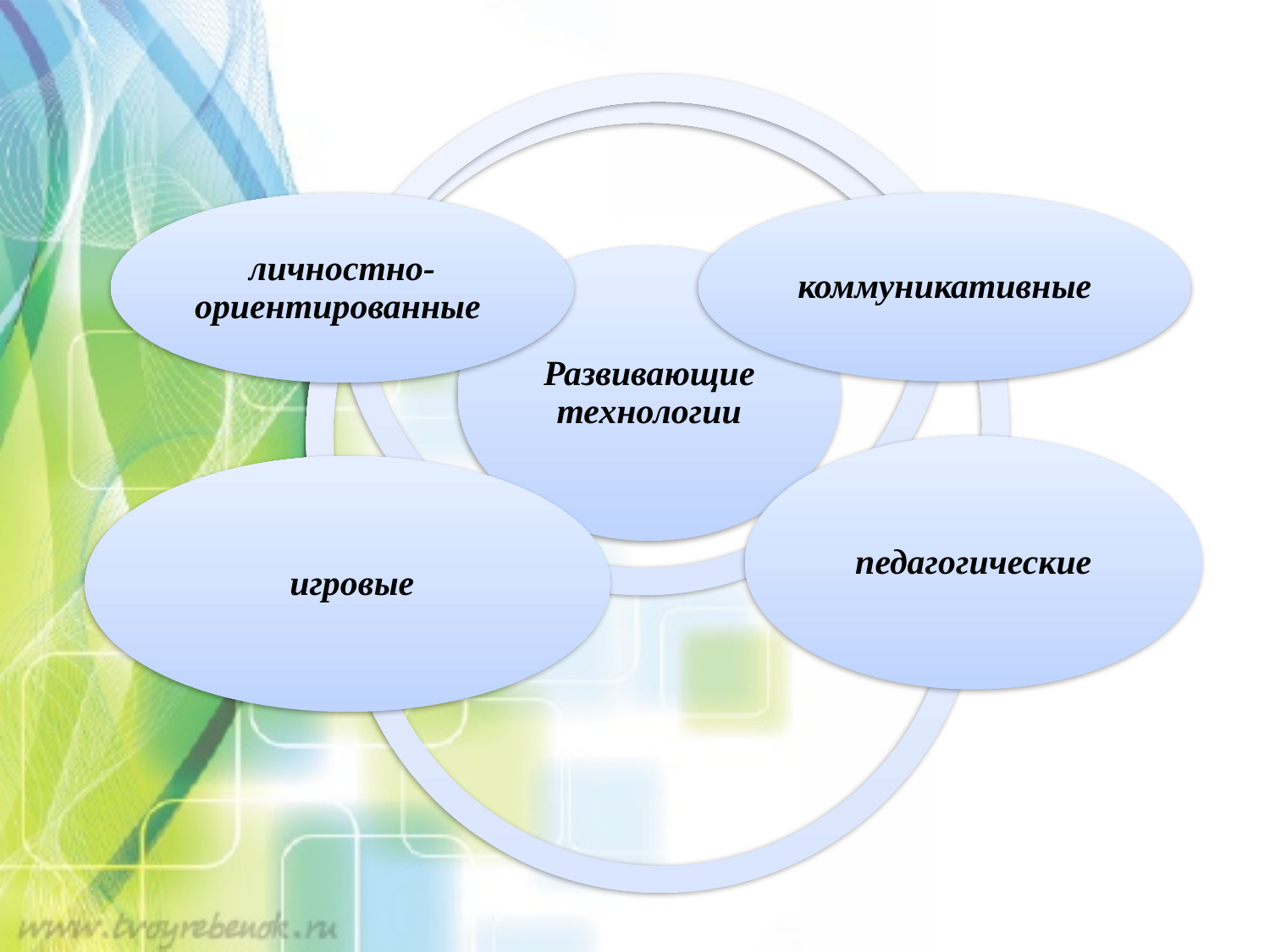

#
Развивающие технологии
коммуникативные
личностно-ориентированные
педагогические
  игровые